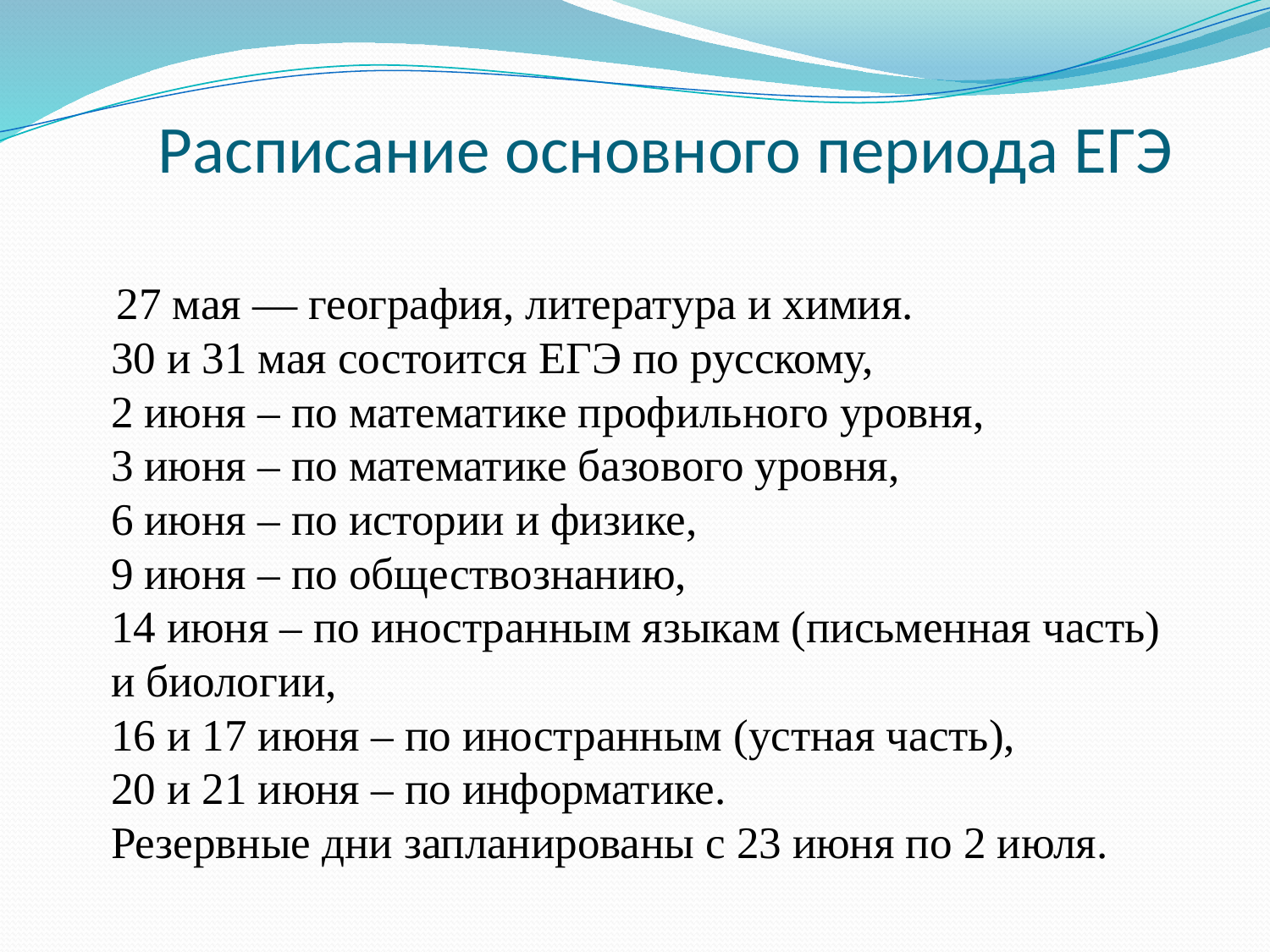

# Расписание основного периода ЕГЭ
    27 мая — география, литература и химия.
30 и 31 мая состоится ЕГЭ по русскому,
2 июня – по математике профильного уровня,
3 июня – по математике базового уровня,
6 июня – по истории и физике,
9 июня – по обществознанию,
14 июня – по иностранным языкам (письменная часть) и биологии,
16 и 17 июня – по иностранным (устная часть),
20 и 21 июня – по информатике.
Резервные дни запланированы с 23 июня по 2 июля.